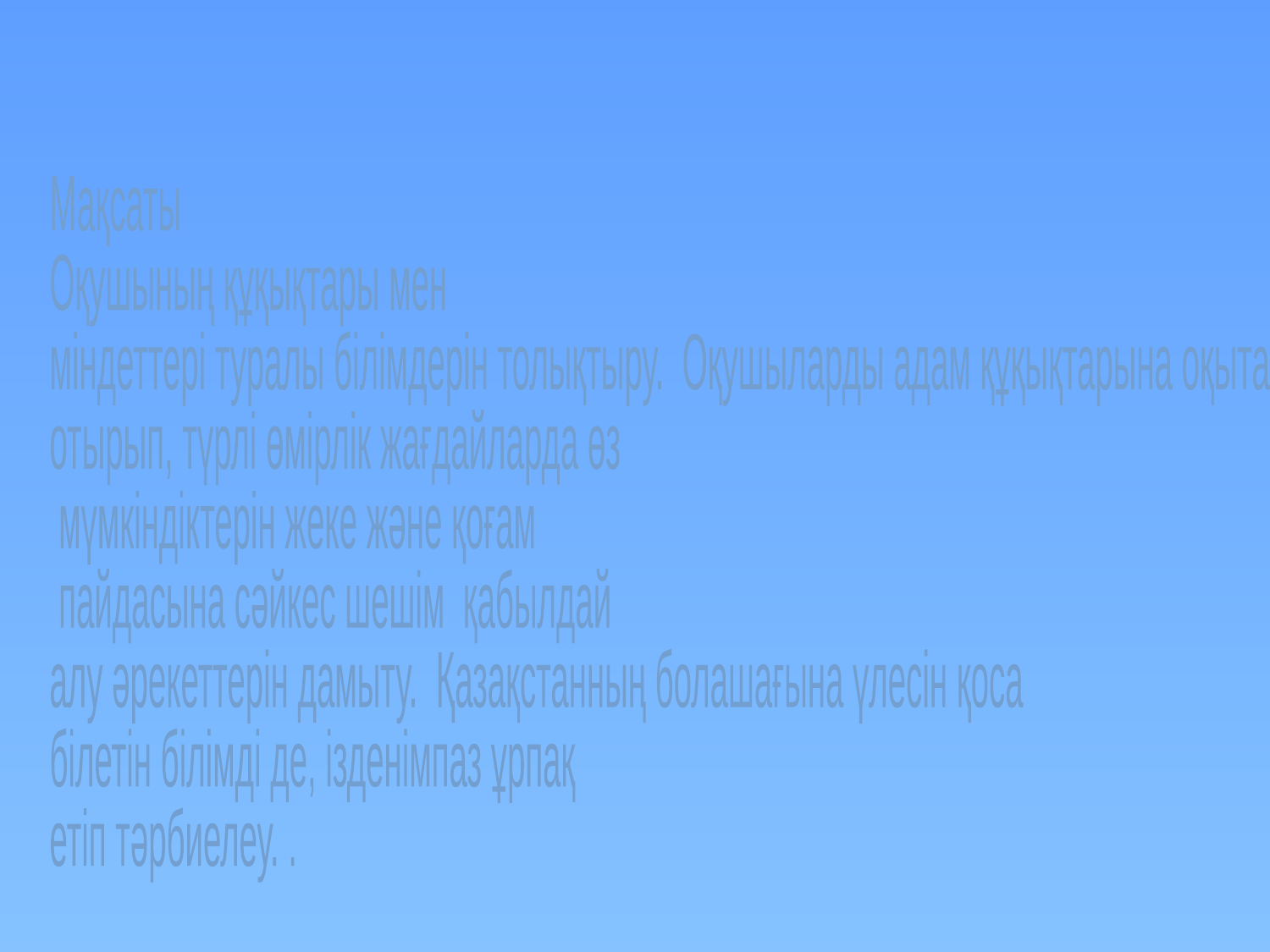

Мақсаты
Оқушының құқықтары мен
міндеттері туралы білімдерін толықтыру.
 Оқушыларды адам құқықтарына оқыта
отырып, түрлі өмірлік жағдайларда өз
 мүмкіндіктерін жеке және қоғам
 пайдасына сәйкес шешім  қабылдай
алу әрекеттерін дамыту.
 Қазақстанның болашағына үлесін қоса
білетін білімді де, ізденімпаз ұрпақ
етіп тәрбиелеу.
.